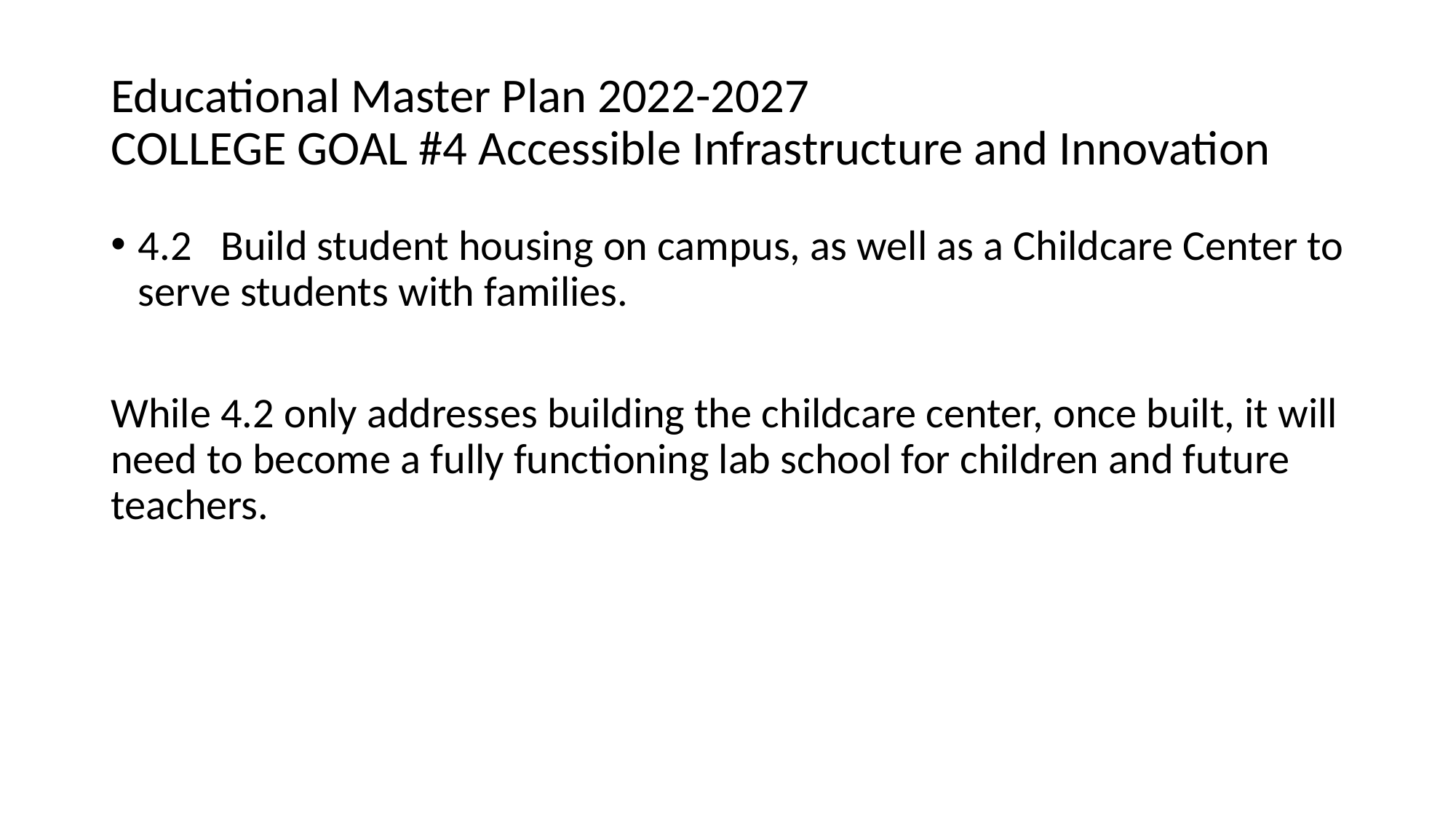

# Educational Master Plan 2022-2027 COLLEGE GOAL #4 Accessible Infrastructure and Innovation
4.2   Build student housing on campus, as well as a Childcare Center to serve students with families.

While 4.2 only addresses building the childcare center, once built, it will need to become a fully functioning lab school for children and future teachers.